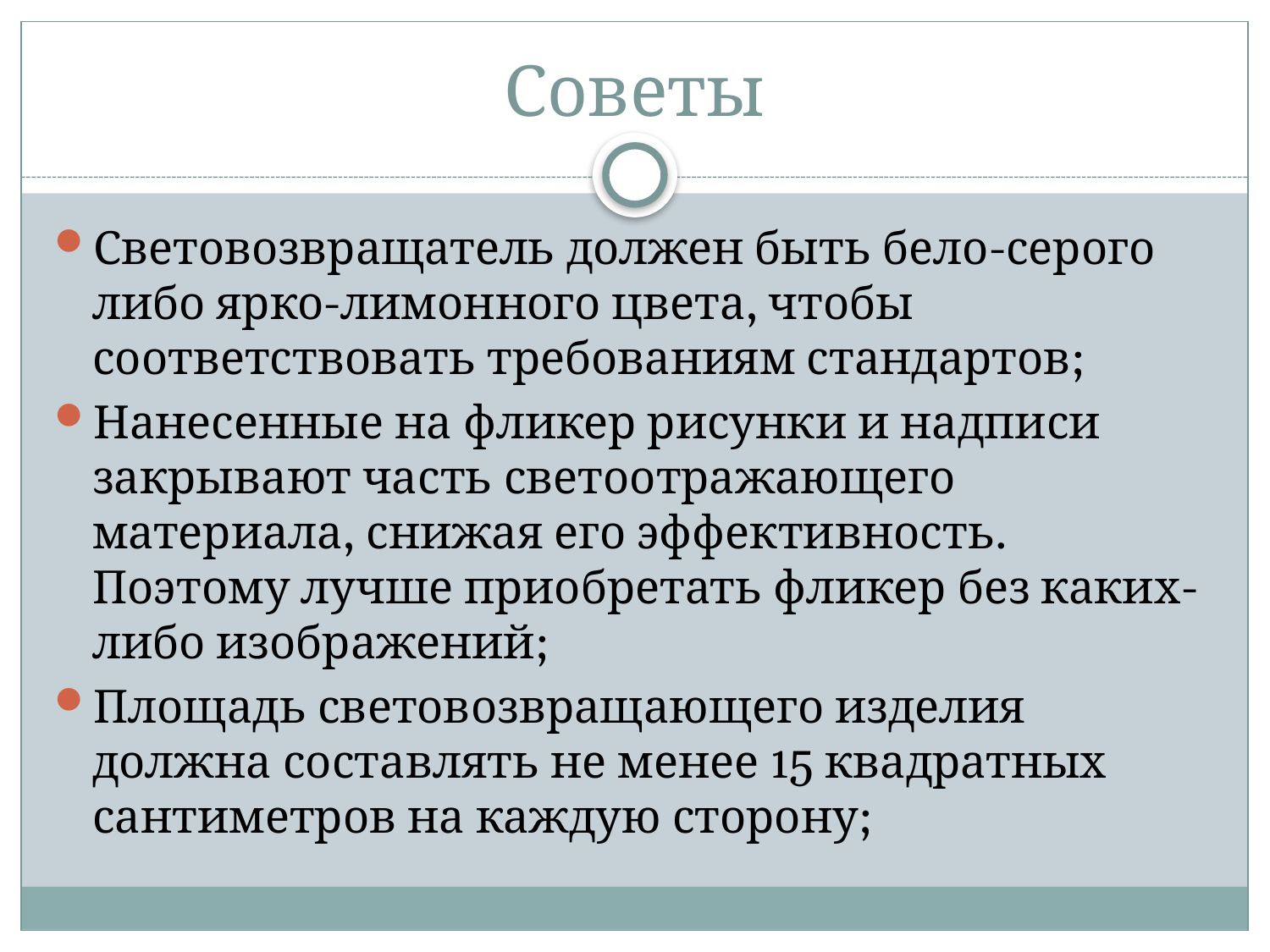

# Советы
Световозвращатель должен быть бело-серого либо ярко-лимонного цвета, чтобы соответствовать требованиям стандартов;
Нанесенные на фликер рисунки и надписи закрывают часть светоотражающего материала, снижая его эффективность. Поэтому лучше приобретать фликер без каких-либо изображений;
Площадь световозвращающего изделия должна составлять не менее 15 квадратных сантиметров на каждую сторону;